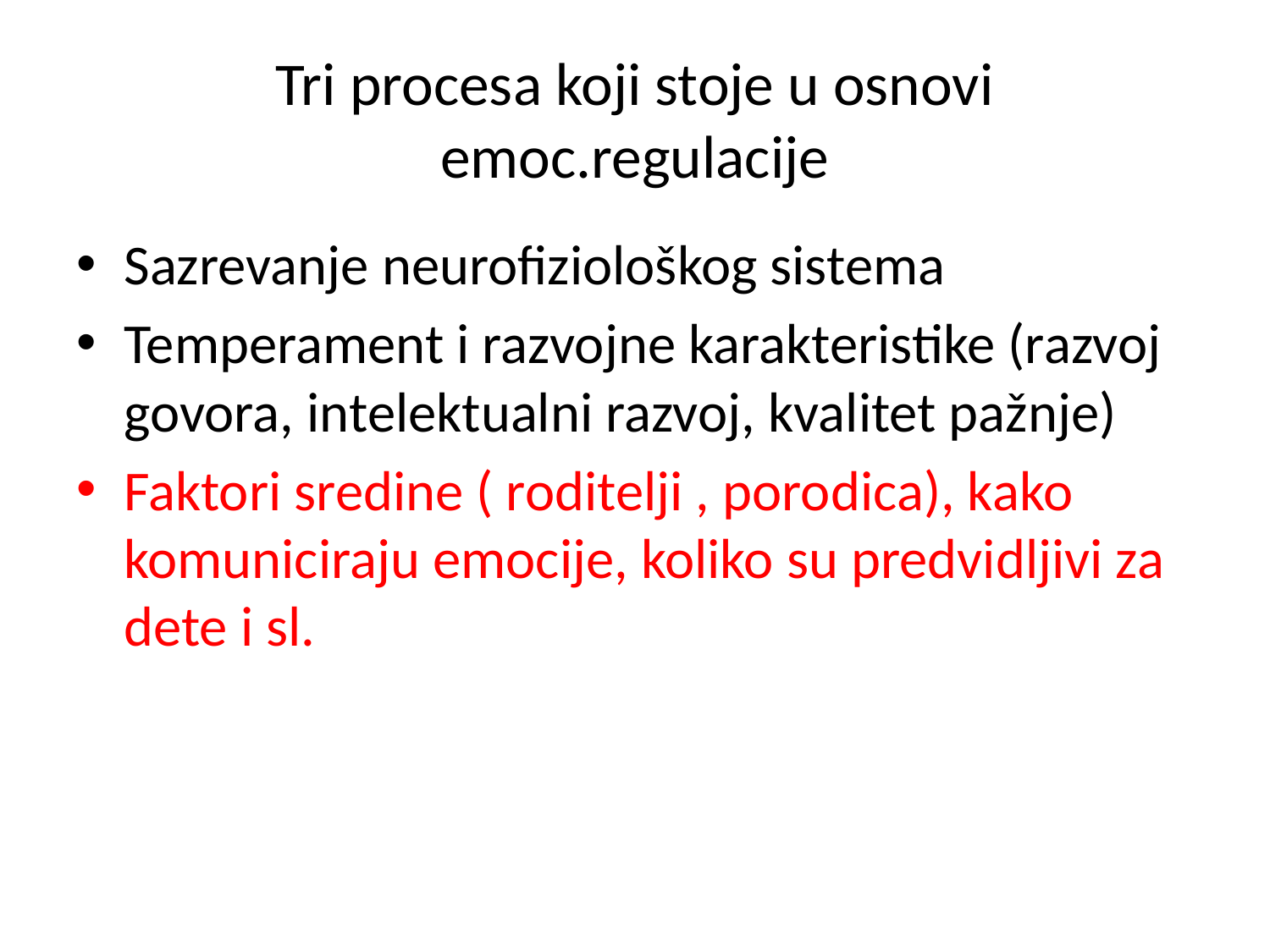

# Tri procesa koji stoje u osnovi emoc.regulacije
Sazrevanje neurofiziološkog sistema
Temperament i razvojne karakteristike (razvoj govora, intelektualni razvoj, kvalitet pažnje)
Faktori sredine ( roditelji , porodica), kako komuniciraju emocije, koliko su predvidljivi za dete i sl.